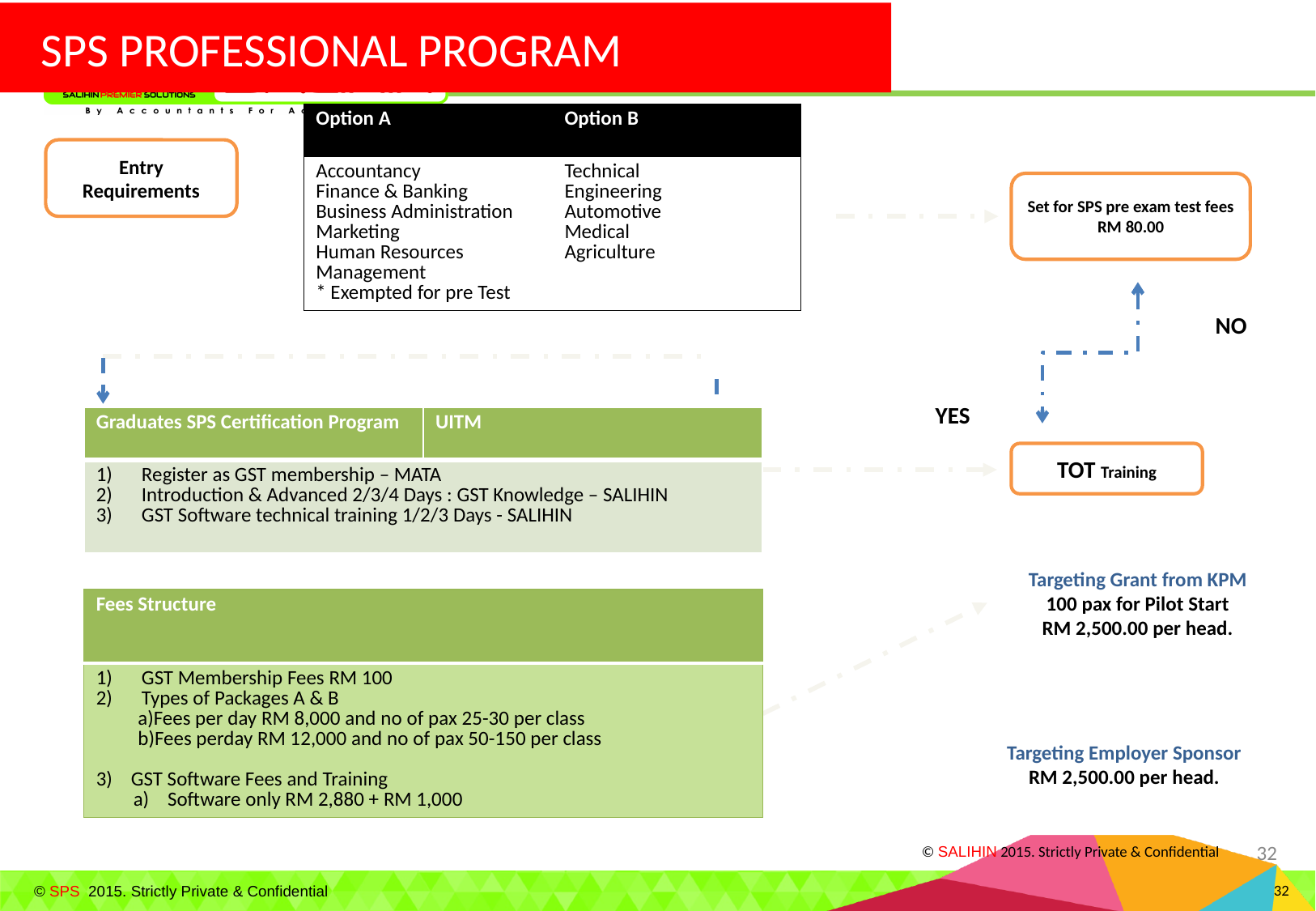

SPS PROFESSIONAL PROGRAM
| Option A | Option B |
| --- | --- |
| Accountancy Finance & Banking Business Administration Marketing Human Resources Management \* Exempted for pre Test | Technical Engineering Automotive Medical Agriculture |
Entry Requirements
Set for SPS pre exam test fees RM 80.00
NO
YES
| Graduates SPS Certification Program | UITM |
| --- | --- |
| Register as GST membership – MATA Introduction & Advanced 2/3/4 Days : GST Knowledge – SALIHIN GST Software technical training 1/2/3 Days - SALIHIN |  |
TOT Training
Targeting Grant from KPM
100 pax for Pilot Start
RM 2,500.00 per head.
| Fees Structure |
| --- |
| GST Membership Fees RM 100 Types of Packages A & B a)Fees per day RM 8,000 and no of pax 25-30 per class b)Fees perday RM 12,000 and no of pax 50-150 per class 3) GST Software Fees and Training a) Software only RM 2,880 + RM 1,000 |
Targeting Employer Sponsor
RM 2,500.00 per head.
32
© SALIHIN 2015. Strictly Private & Confidential